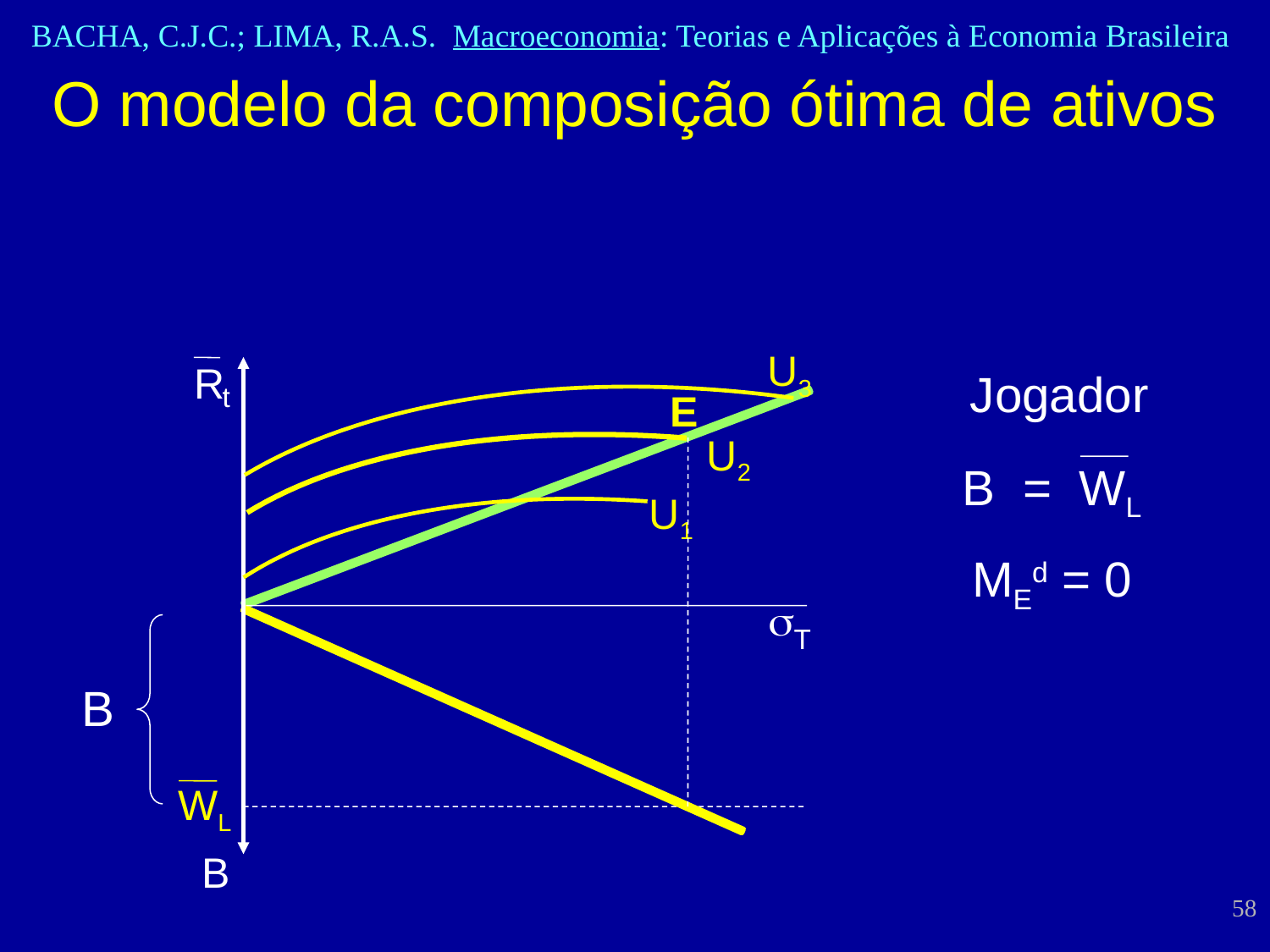

O modelo da composição ótima de ativos

U3
R

Jogador

E
t

U2

B  =  WL
MEd = 0

U1
σ

T
B
WL

B
58